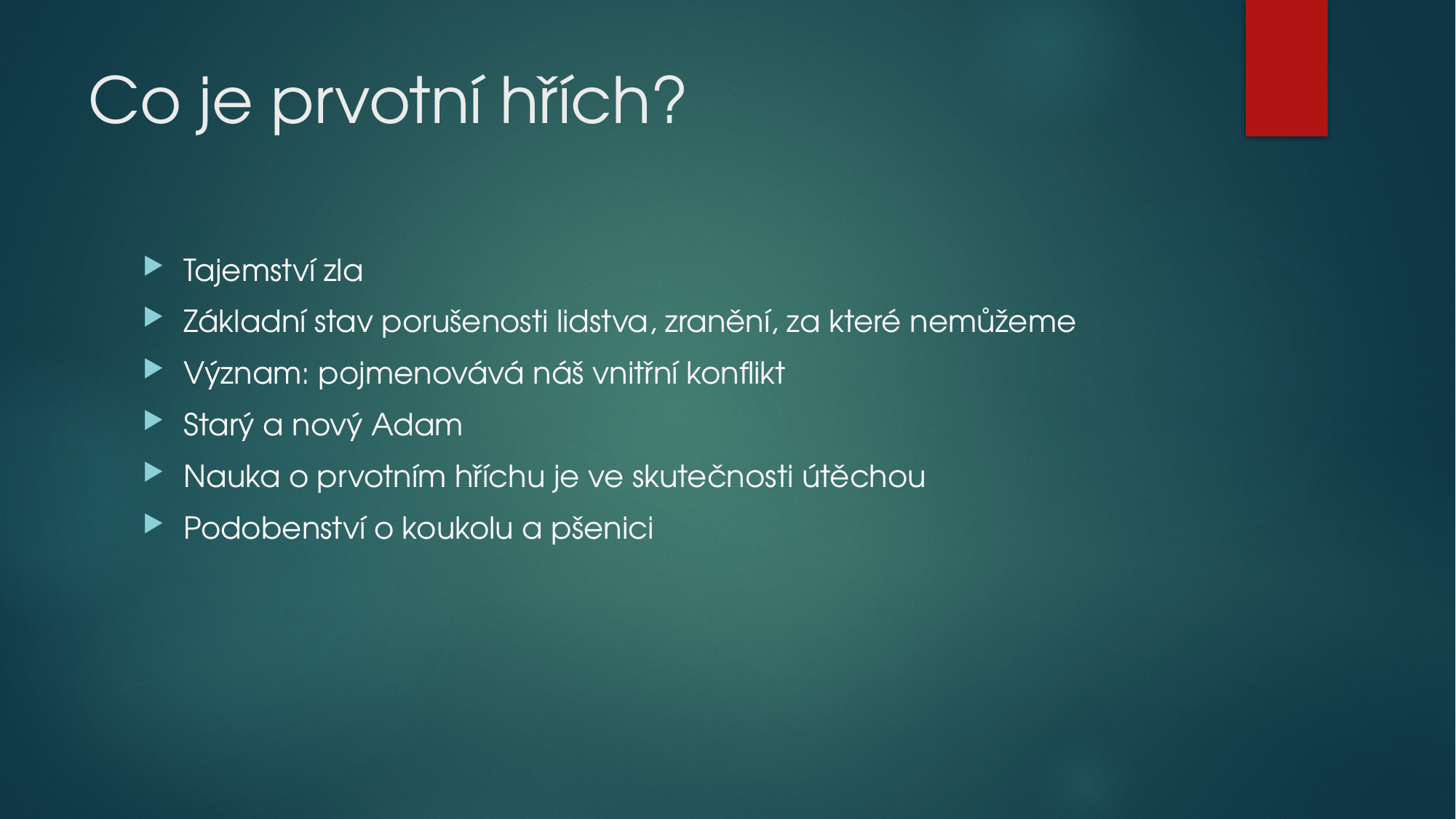

# Co je prvotní hřích?
Tajemství zla
Základní stav porušenosti lidstva, zranění, za které nemůžeme
Význam: pojmenovává náš vnitřní konflikt
Starý a nový Adam
Nauka o prvotním hříchu je ve skutečnosti útěchou
Podobenství o koukolu a pšenici